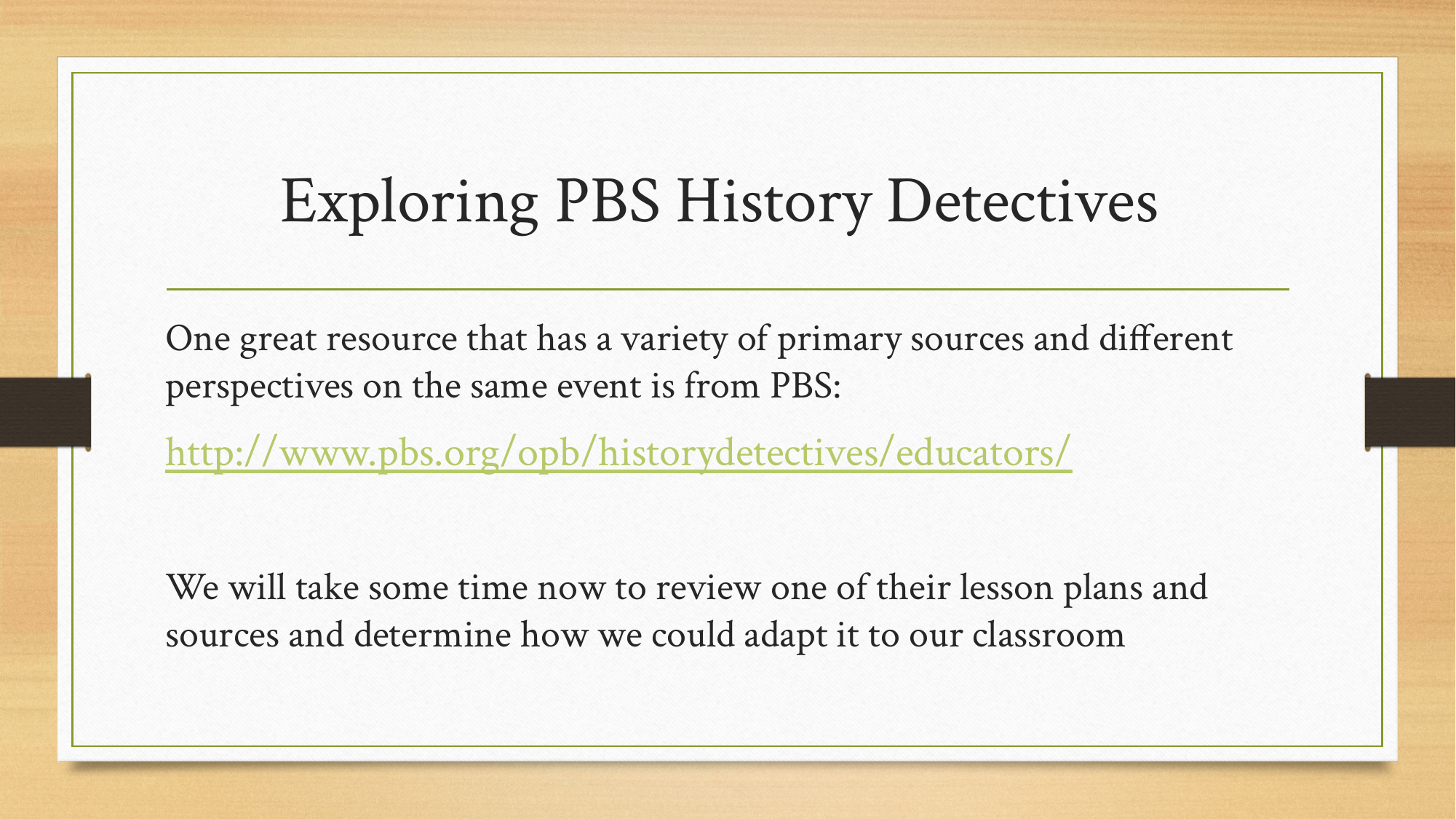

# Exploring PBS History Detectives
One great resource that has a variety of primary sources and different perspectives on the same event is from PBS:
http://www.pbs.org/opb/historydetectives/educators/

We will take some time now to review one of their lesson plans and sources and determine how we could adapt it to our classroom